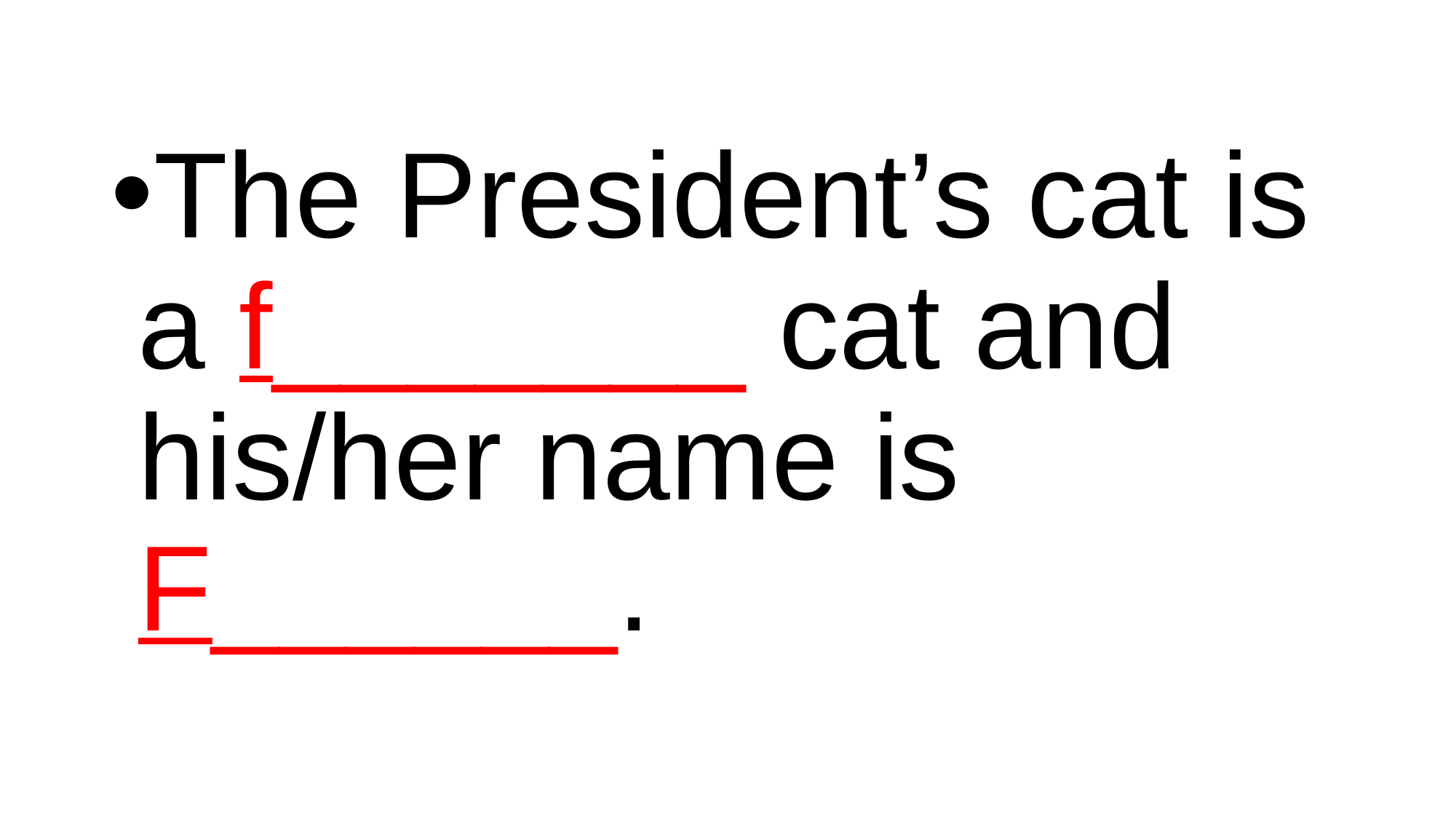

#
The President’s cat is a f_______ cat and his/her name is F______.